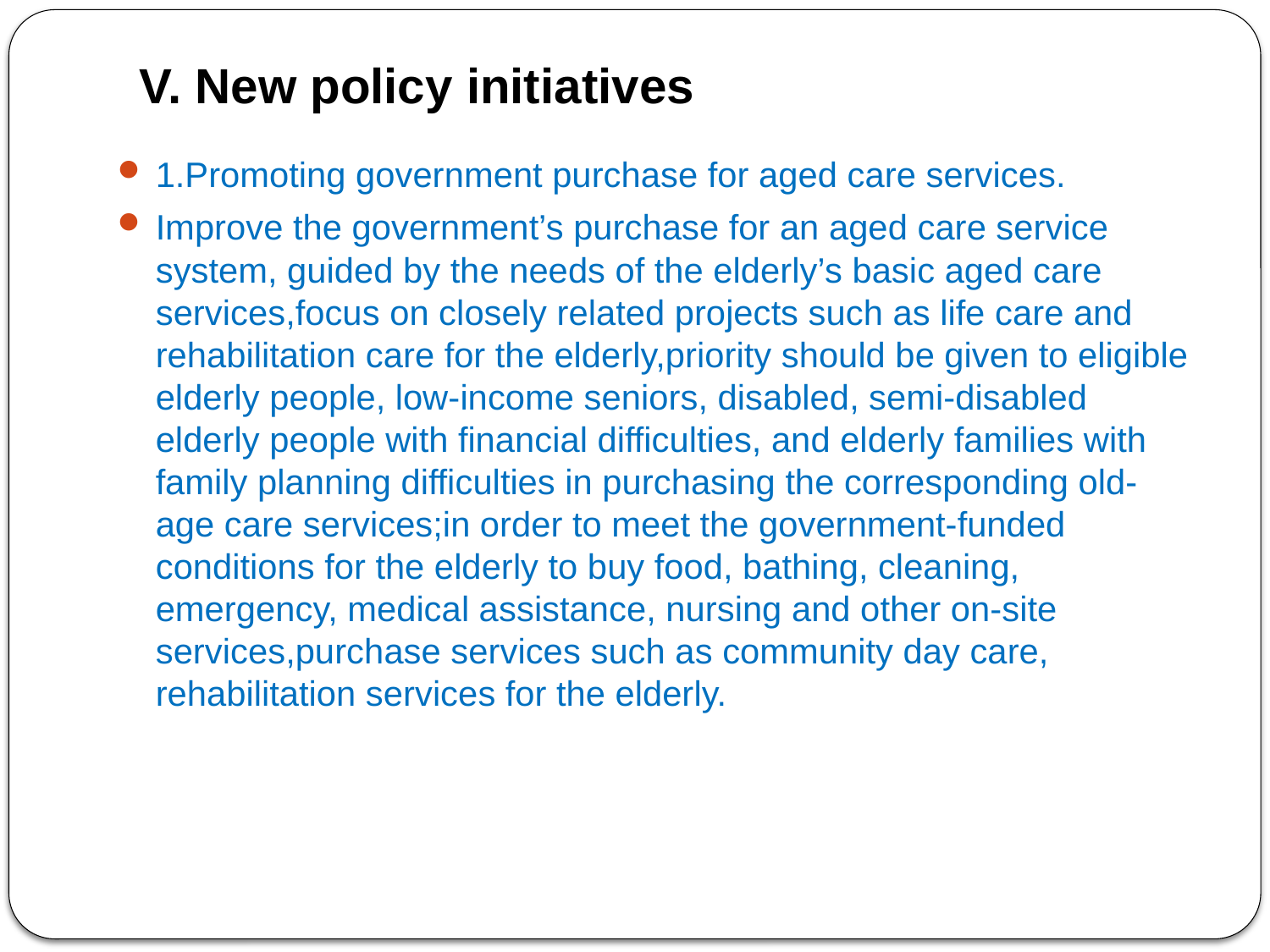

# V. New policy initiatives
1.Promoting government purchase for aged care services.
Improve the government’s purchase for an aged care service system, guided by the needs of the elderly’s basic aged care services,focus on closely related projects such as life care and rehabilitation care for the elderly,priority should be given to eligible elderly people, low-income seniors, disabled, semi-disabled elderly people with financial difficulties, and elderly families with family planning difficulties in purchasing the corresponding old-age care services;in order to meet the government-funded conditions for the elderly to buy food, bathing, cleaning, emergency, medical assistance, nursing and other on-site services,purchase services such as community day care, rehabilitation services for the elderly.